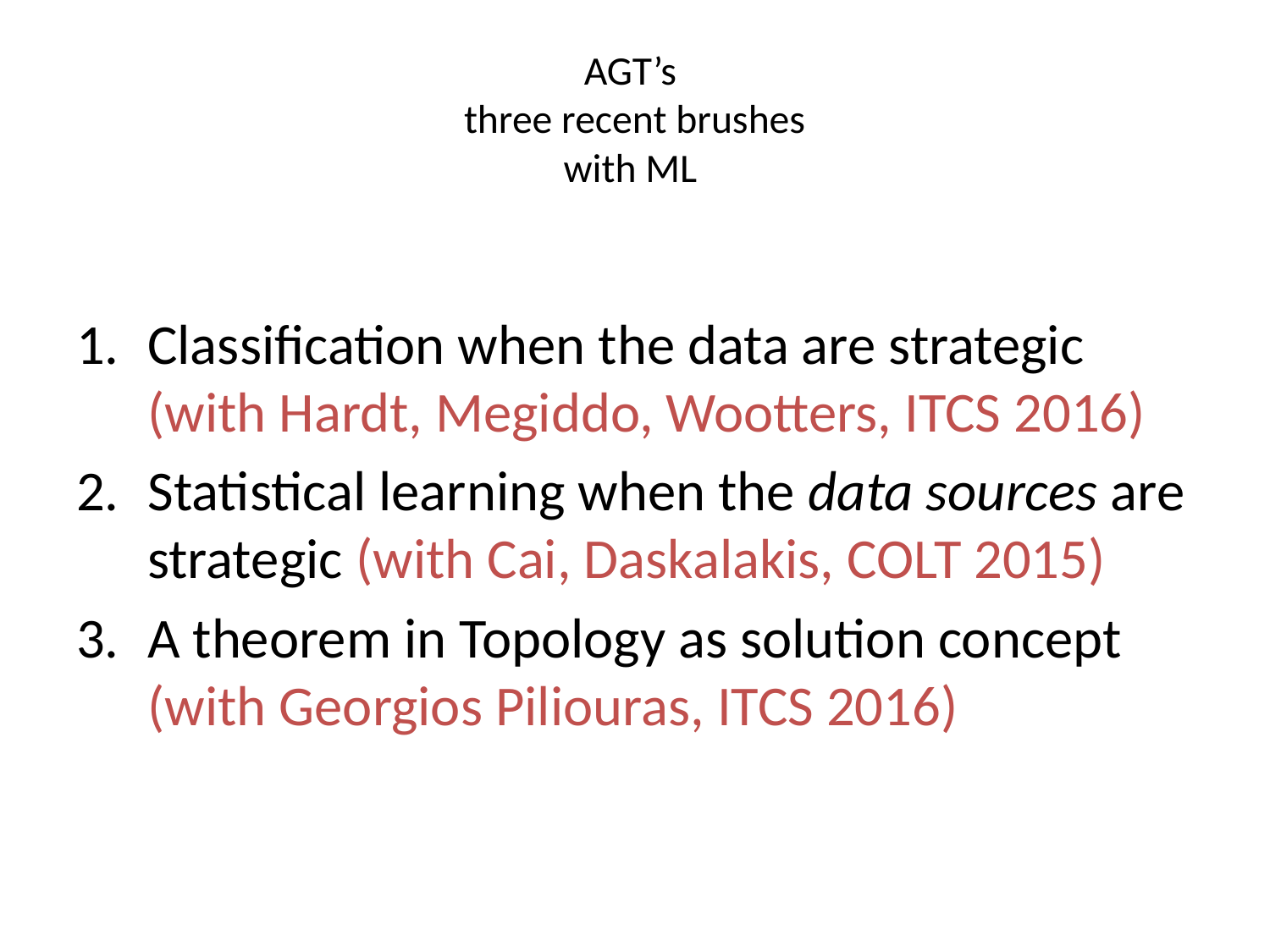

# AGT’s three recent brushes with ML

Classification when the data are strategic (with Hardt, Megiddo, Wootters, ITCS 2016)
Statistical learning when the data sources are strategic (with Cai, Daskalakis, COLT 2015)
A theorem in Topology as solution concept (with Georgios Piliouras, ITCS 2016)